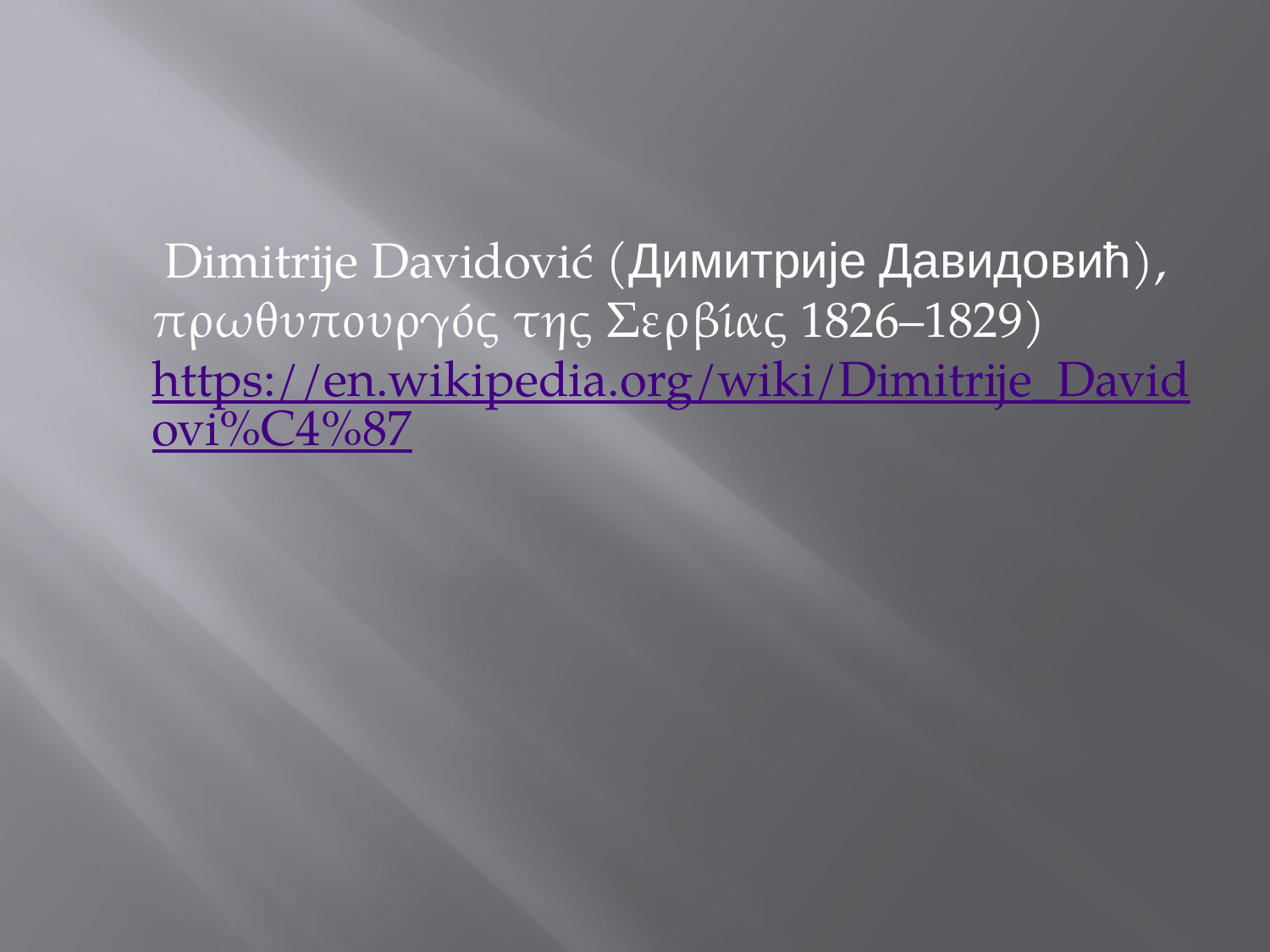

#
	 Dimitrije Davidović (Димитрије Давидовић), πρωθυπουργός της Σερβίας 1826–1829) https://en.wikipedia.org/wiki/Dimitrije_Davidovi%C4%87